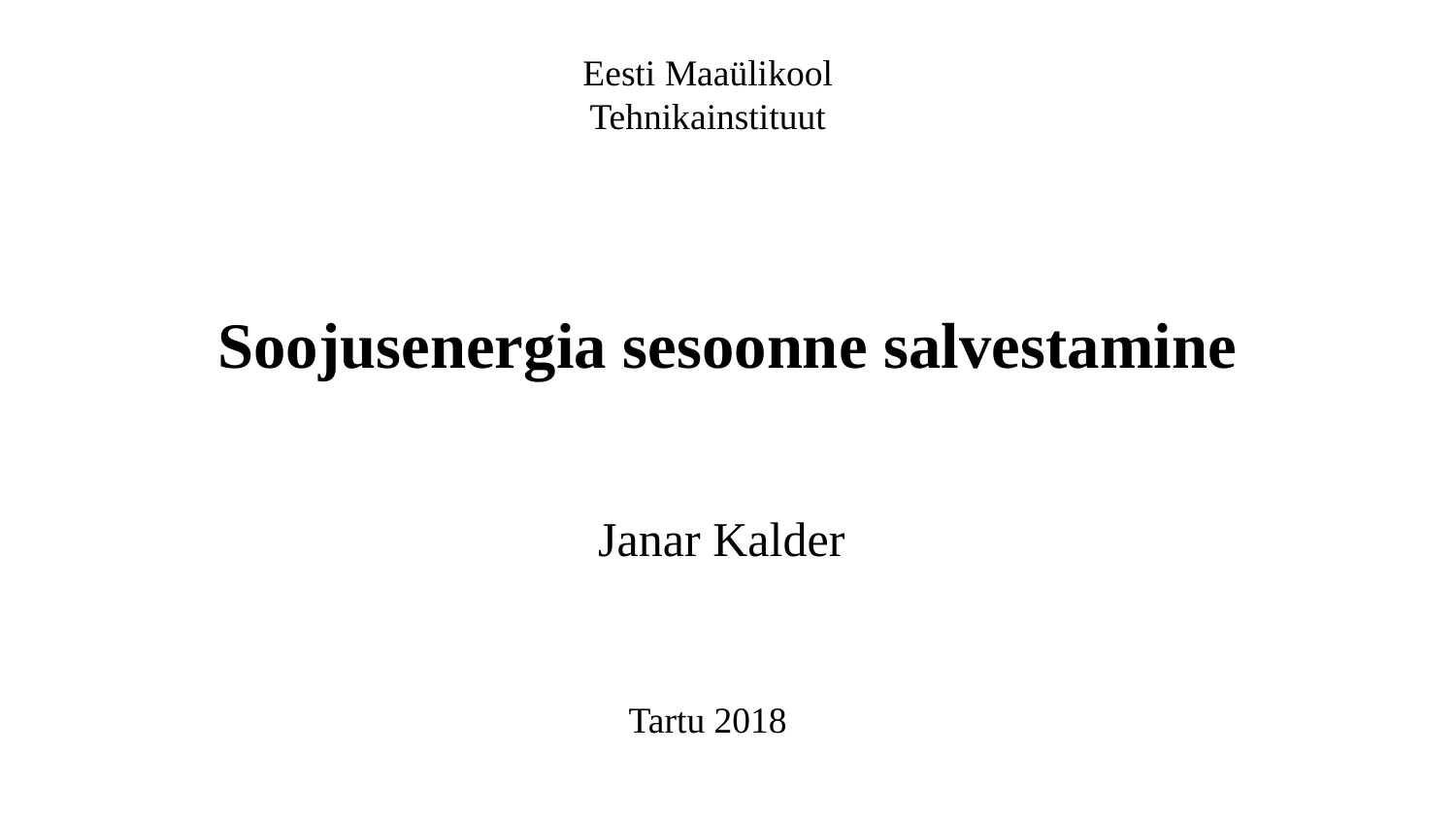

Eesti Maaülikool
Tehnikainstituut
# Soojusenergia sesoonne salvestamine
Janar Kalder
Tartu 2018